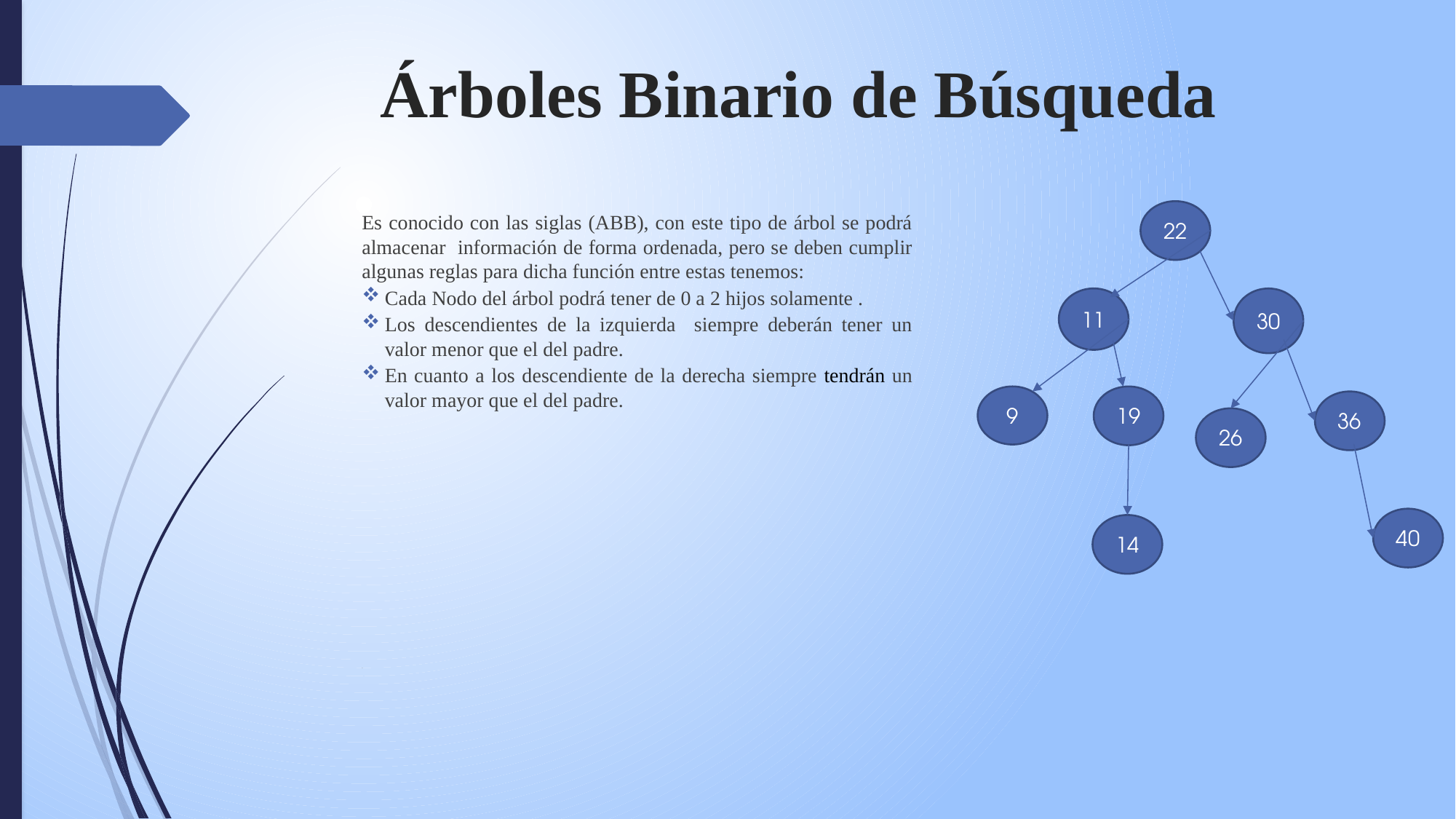

# Árboles Binario de Búsqueda
22
Es conocido con las siglas (ABB), con este tipo de árbol se podrá almacenar  información de forma ordenada, pero se deben cumplir algunas reglas para dicha función entre estas tenemos:
Cada Nodo del árbol podrá tener de 0 a 2 hijos solamente .
Los descendientes de la izquierda  siempre deberán tener un valor menor que el del padre.
En cuanto a los descendiente de la derecha siempre tendrán un valor mayor que el del padre.

.
11
30
9
19
36
26
40
14